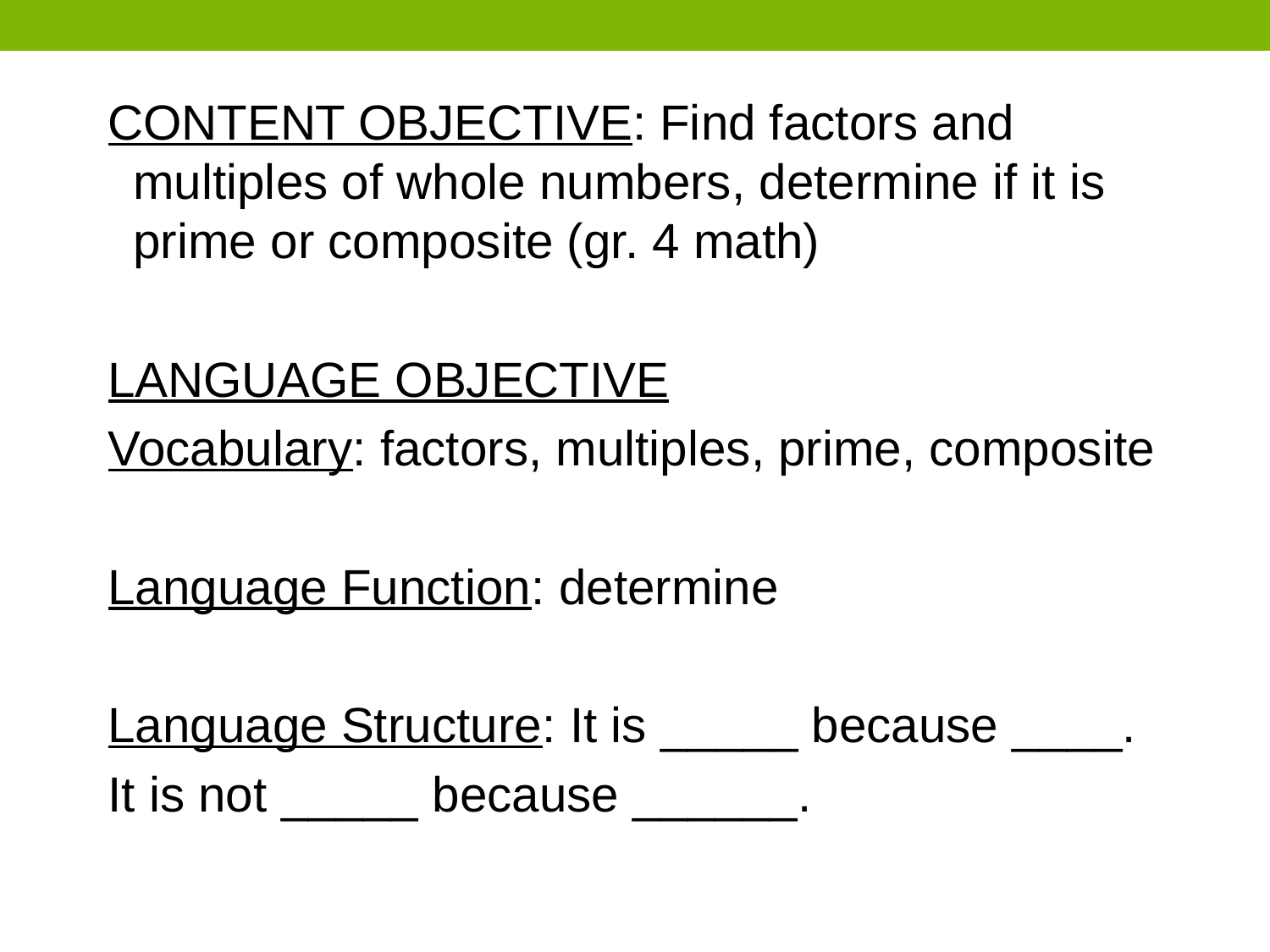

#
CONTENT OBJECTIVE: Find factors and multiples of whole numbers, determine if it is prime or composite (gr. 4 math)

LANGUAGE OBJECTIVE
Vocabulary: factors, multiples, prime, composite

Language Function: determine

Language Structure: It is _____ because ____.
It is not _____ because ______.